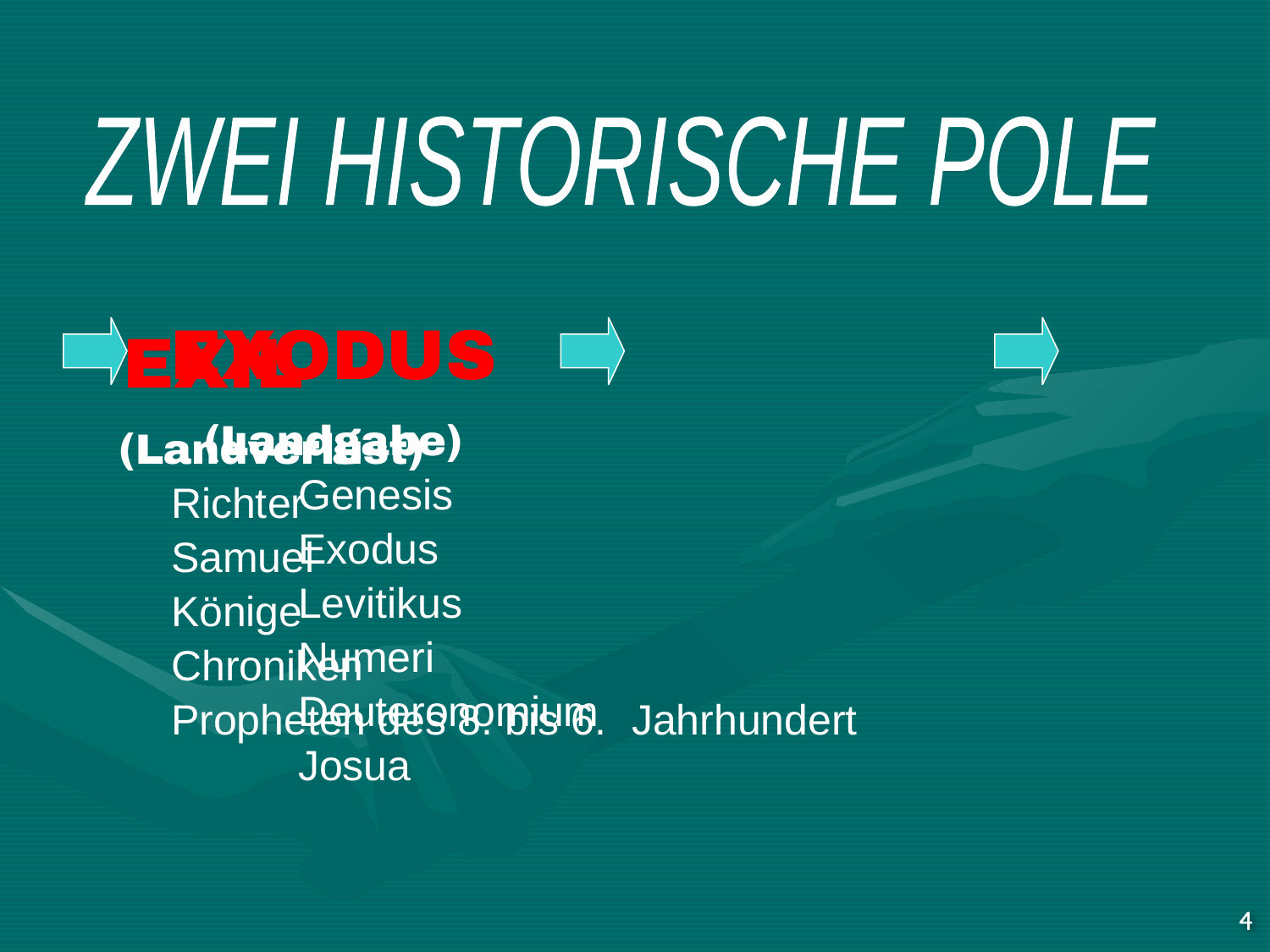

#
ZWEI HISTORISCHE POLE

    EXODUS

         (Landgabe)
		    Genesis
		    Exodus
		    Levitikus
		    Numeri
		    Deuteronomium
		    Josua

  EXIL

   (Landverlust)
	    Richter
	    Samuel
	    Könige
	    Chroniken
	    Propheten des 8. bis 6. 	Jahrhundert

4